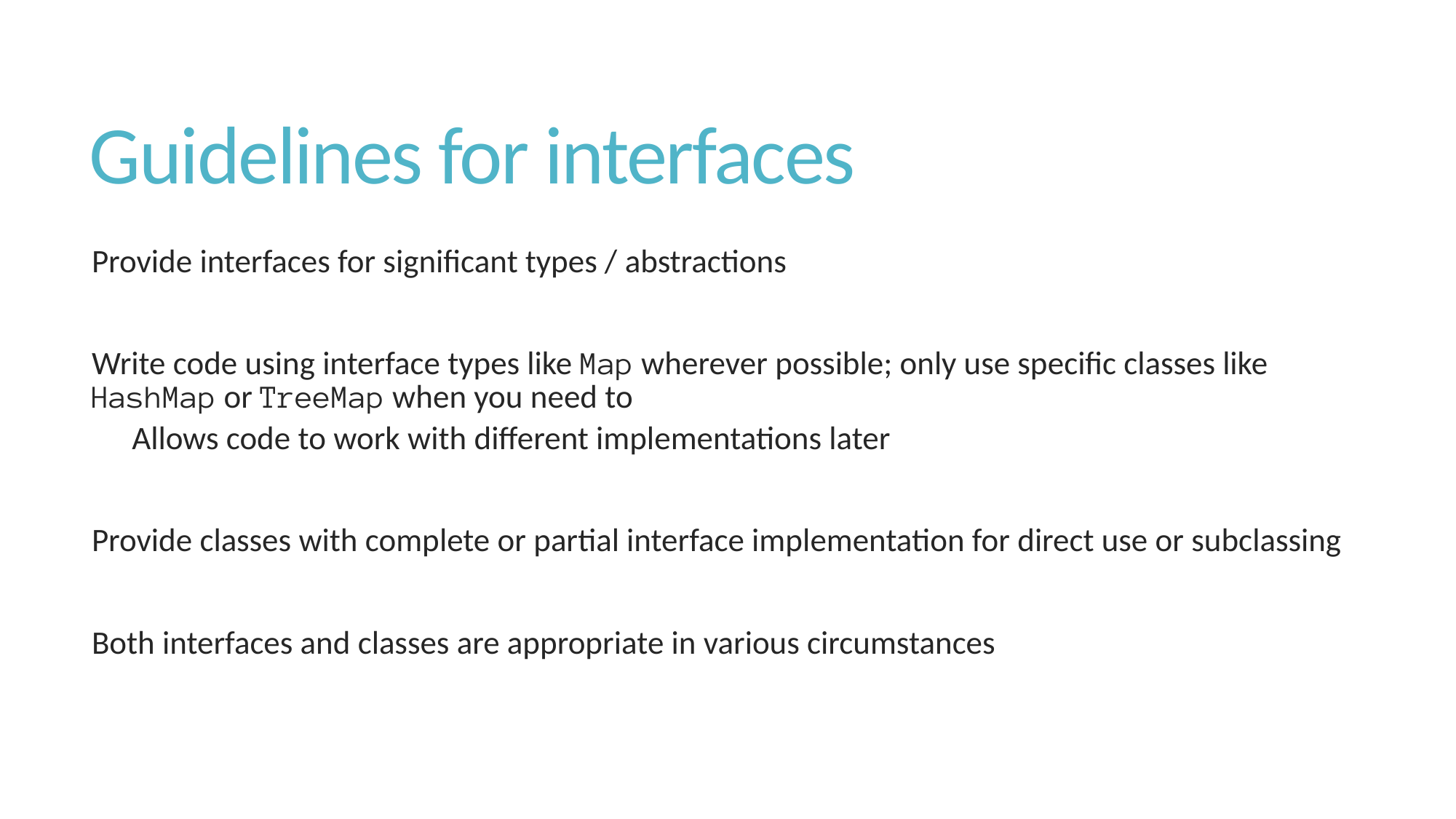

# Guidelines for interfaces
Provide interfaces for significant types / abstractions

Write code using interface types like Map wherever possible; only use specific classes like HashMap or TreeMap when you need to
Allows code to work with different implementations later

Provide classes with complete or partial interface implementation for direct use or subclassing

Both interfaces and classes are appropriate in various circumstances